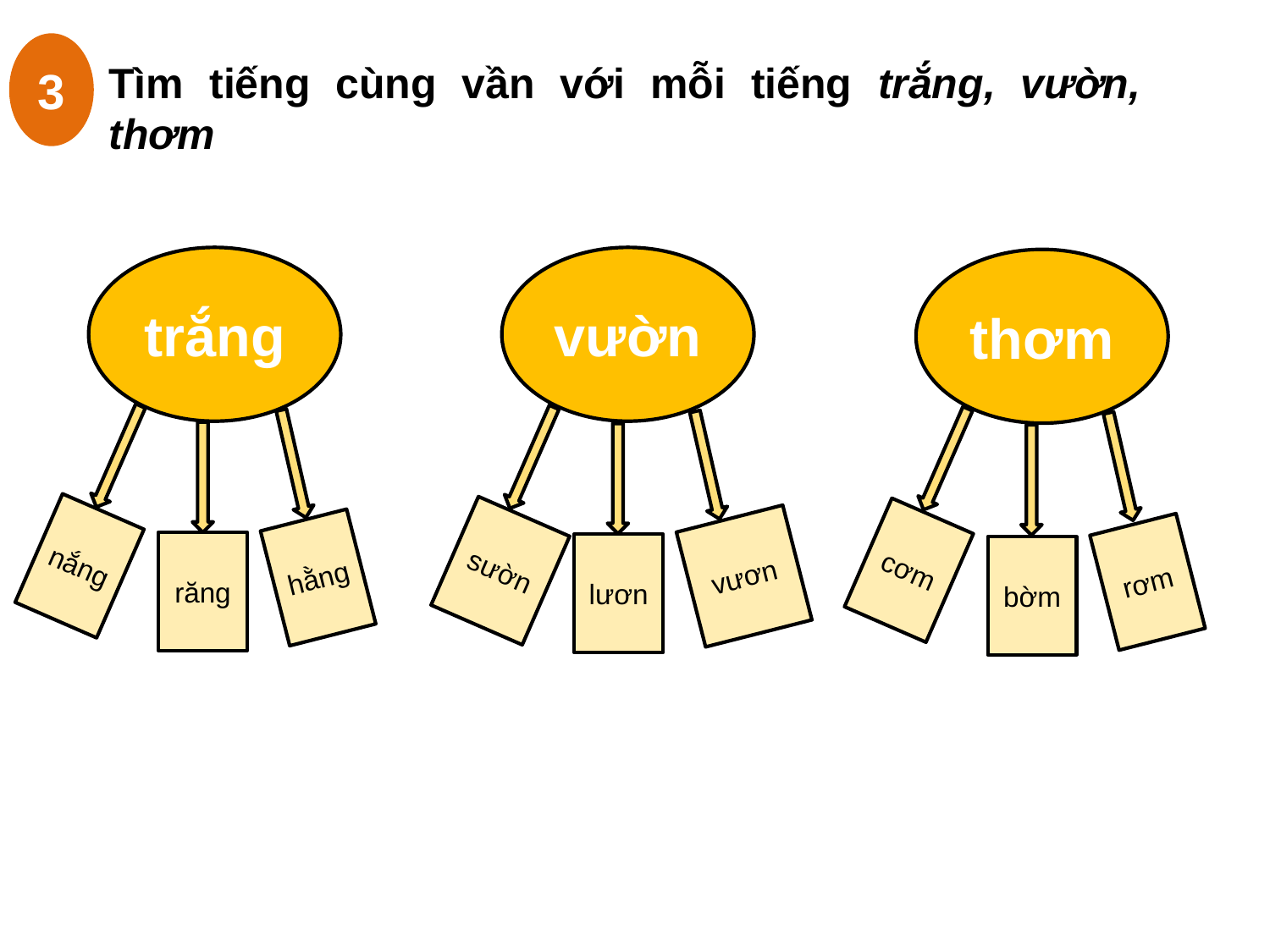

3
Tìm tiếng cùng vần với mỗi tiếng trắng, vườn, thơm
trắng
vườn
thơm

nắng
cơm
sườn
vươn
hằng
rơm
răng
lươn
bờm